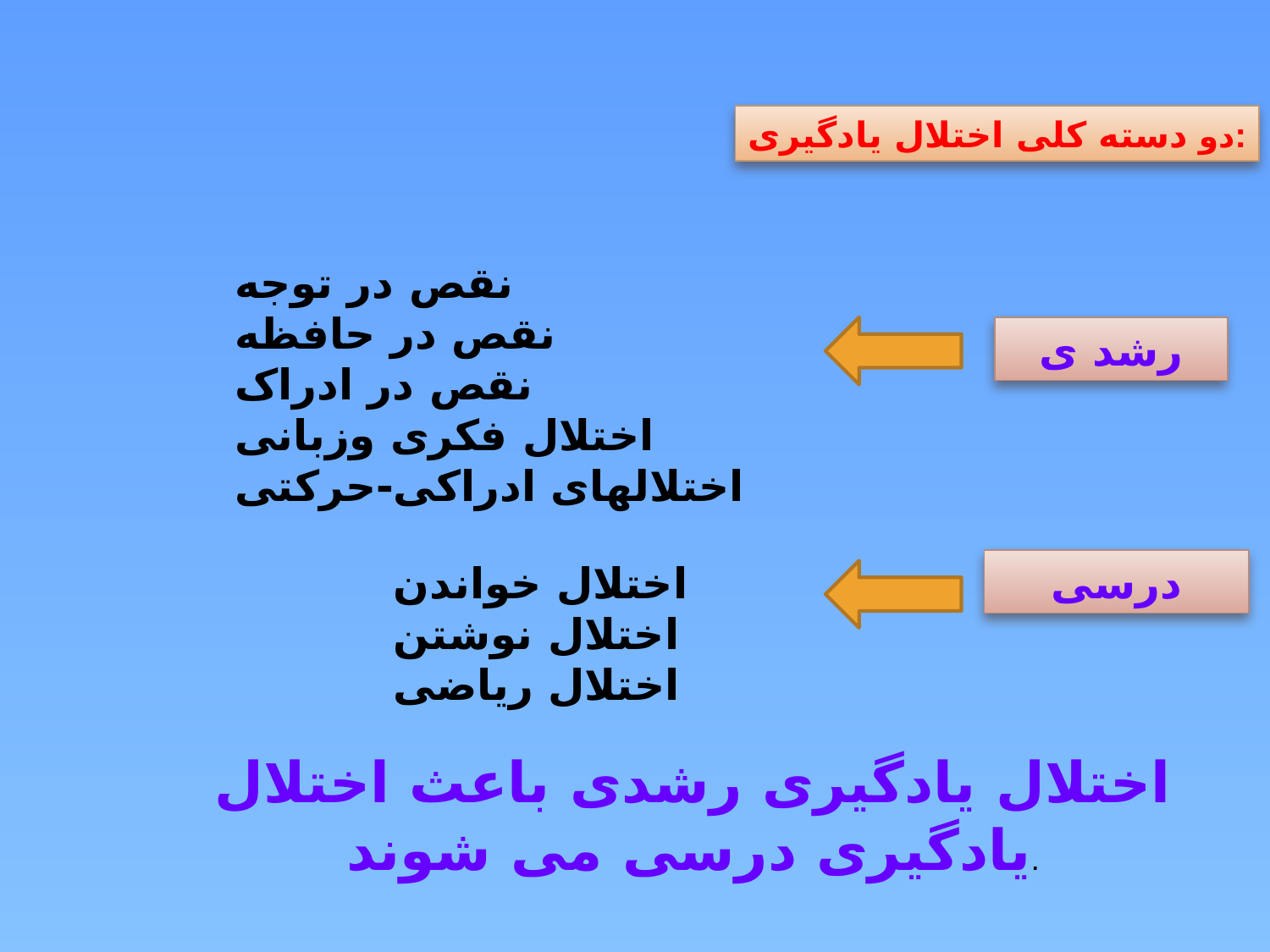

دو دسته کلی اختلال یادگیری:
نقص در توجه
نقص در حافظه
نقص در ادراک
اختلال فکری وزبانی
اختلالهای ادراکی-حرکتی

رشد ی
اختلال خواندن
اختلال نوشتن
اختلال ریاضی
درسی

اختلال یادگیری رشدی باعث اختلال یادگیری درسی می شوند.
177